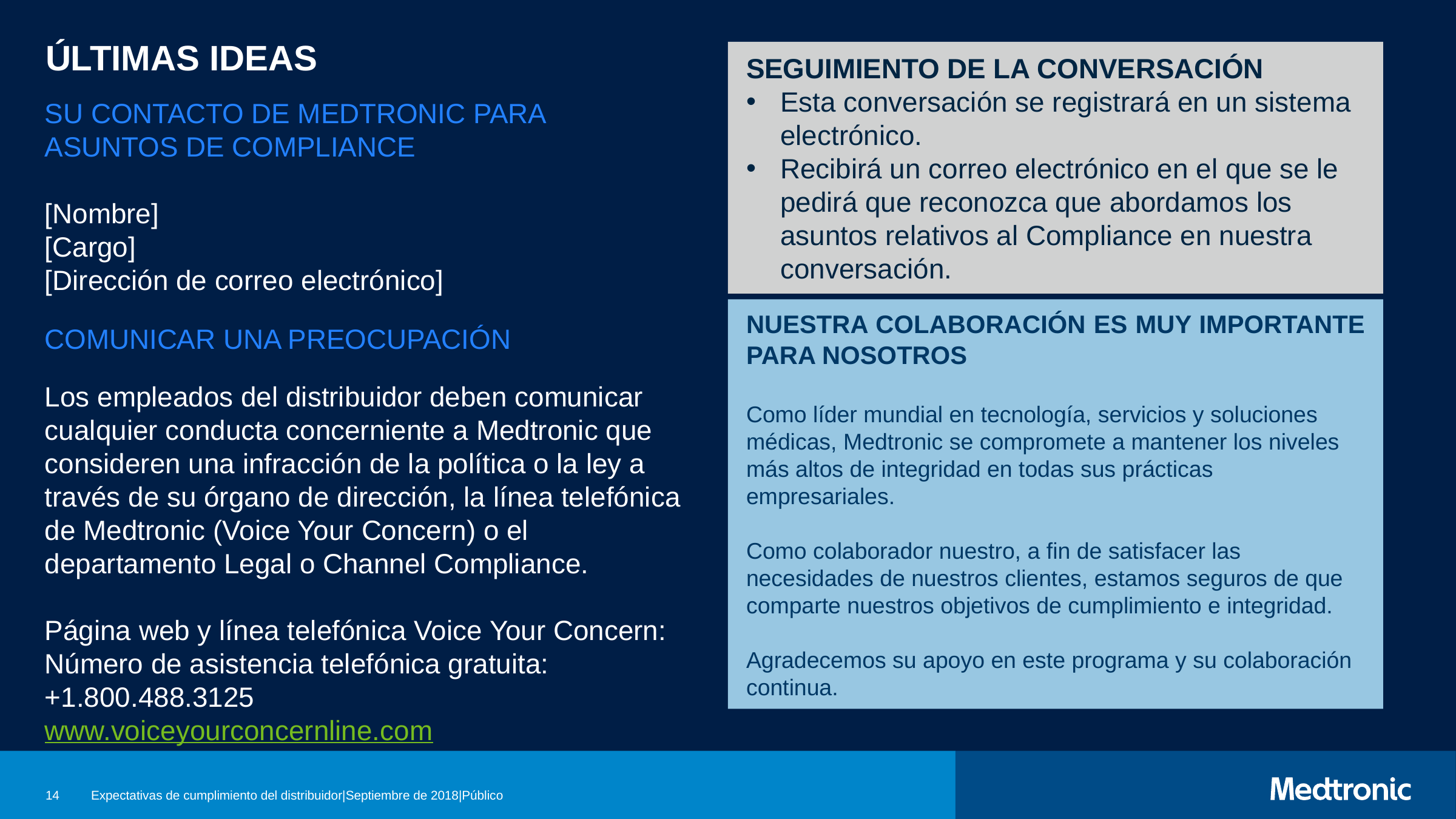

# Últimas ideas
SEGUIMIENTO DE LA CONVERSACIÓN
Esta conversación se registrará en un sistema electrónico.
Recibirá un correo electrónico en el que se le pedirá que reconozca que abordamos los asuntos relativos al Compliance en nuestra conversación.
SU CONTACTO DE MEDTRONIC PARA ASUNTOS DE COMPLIANCE

[Nombre]
[Cargo]
[Dirección de correo electrónico]

COMUNICAR UNA PREOCUPACIÓN

Los empleados del distribuidor deben comunicar cualquier conducta concerniente a Medtronic que consideren una infracción de la política o la ley a través de su órgano de dirección, la línea telefónica de Medtronic (Voice Your Concern) o el departamento Legal o Channel Compliance.

Página web y línea telefónica Voice Your Concern:
Número de asistencia telefónica gratuita: +1.800.488.3125
www.voiceyourconcernline.com

NUESTRA COLABORACIÓN ES MUY IMPORTANTE PARA NOSOTROS

Como líder mundial en tecnología, servicios y soluciones médicas, Medtronic se compromete a mantener los niveles más altos de integridad en todas sus prácticas empresariales.

Como colaborador nuestro, a fin de satisfacer las necesidades de nuestros clientes, estamos seguros de que comparte nuestros objetivos de cumplimiento e integridad.

Agradecemos su apoyo en este programa y su colaboración continua.
14
Expectativas de cumplimiento del distribuidor	|	Septiembre de 2018	|	Público